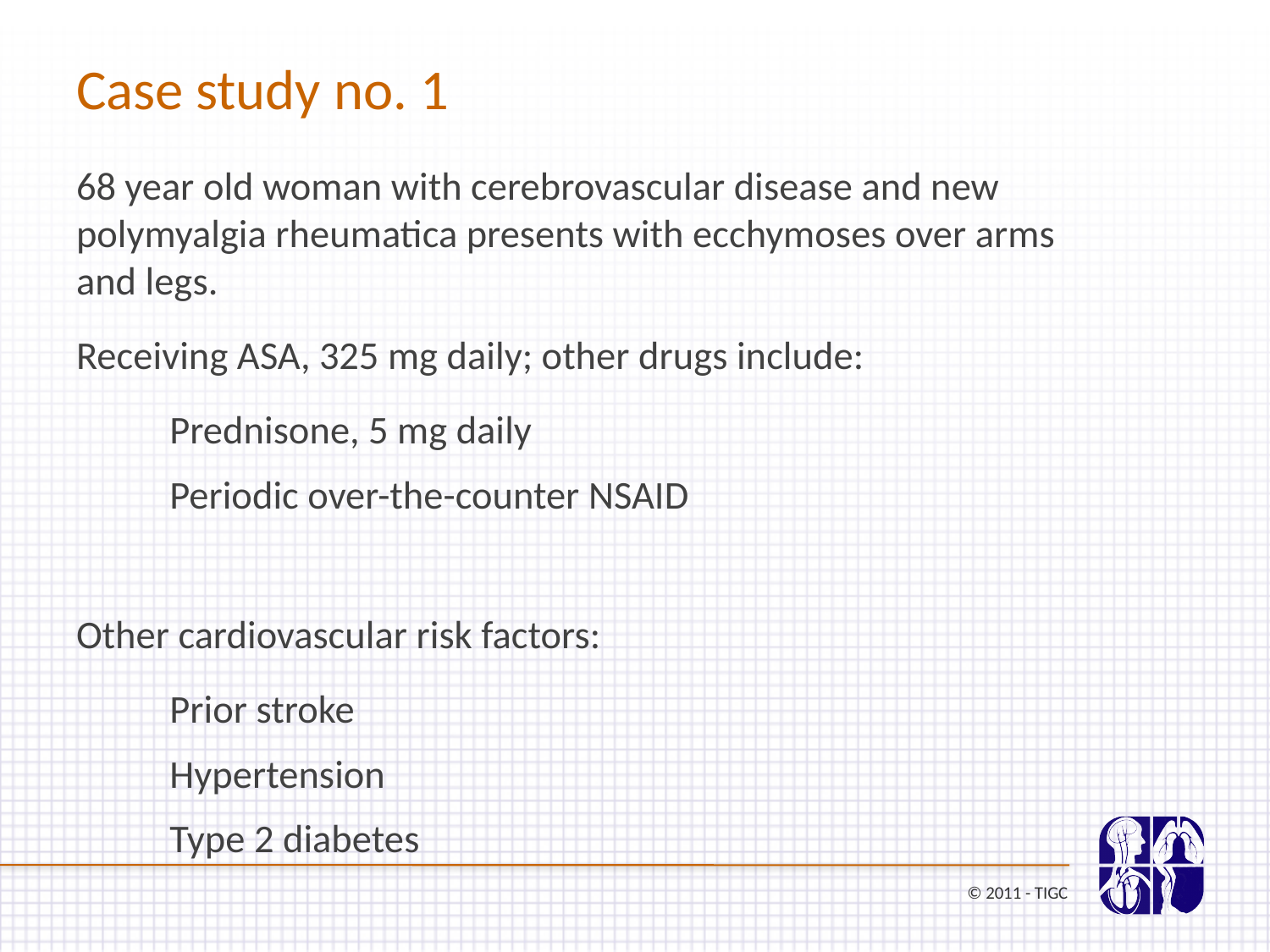

# Case study no. 1
68 year old woman with cerebrovascular disease and new polymyalgia rheumatica presents with ecchymoses over arms and legs.
Receiving ASA, 325 mg daily; other drugs include:
Prednisone, 5 mg daily
Periodic over-the-counter NSAID

Other cardiovascular risk factors:
Prior stroke
Hypertension
Type 2 diabetes

© 2011 - TIGC